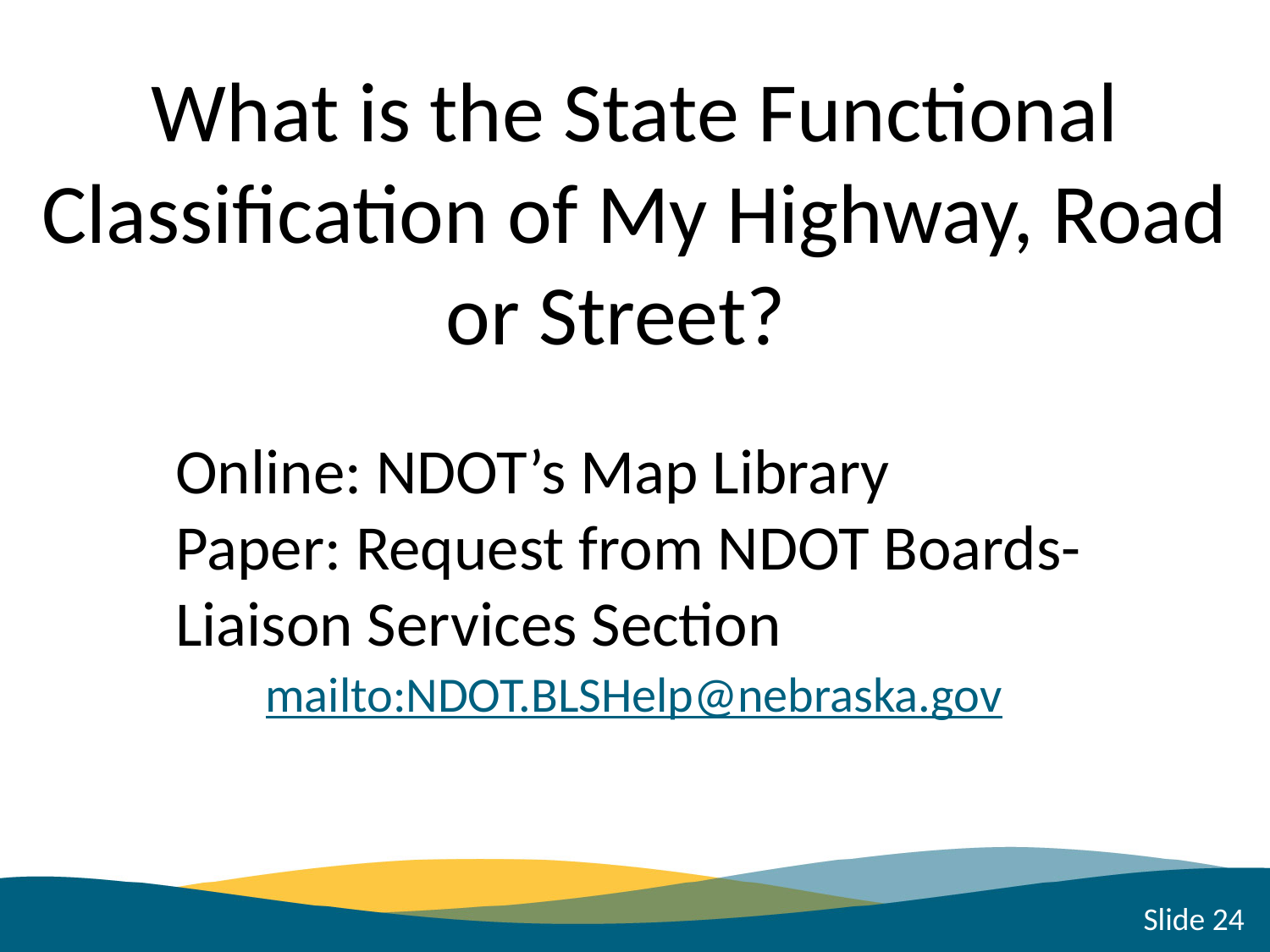

What is the State Functional Classification of My Highway, Road or Street?
Online: NDOT’s Map Library
Paper: Request from NDOT Boards-Liaison Services Section

mailto:NDOT.BLSHelp@nebraska.gov
Slide 24